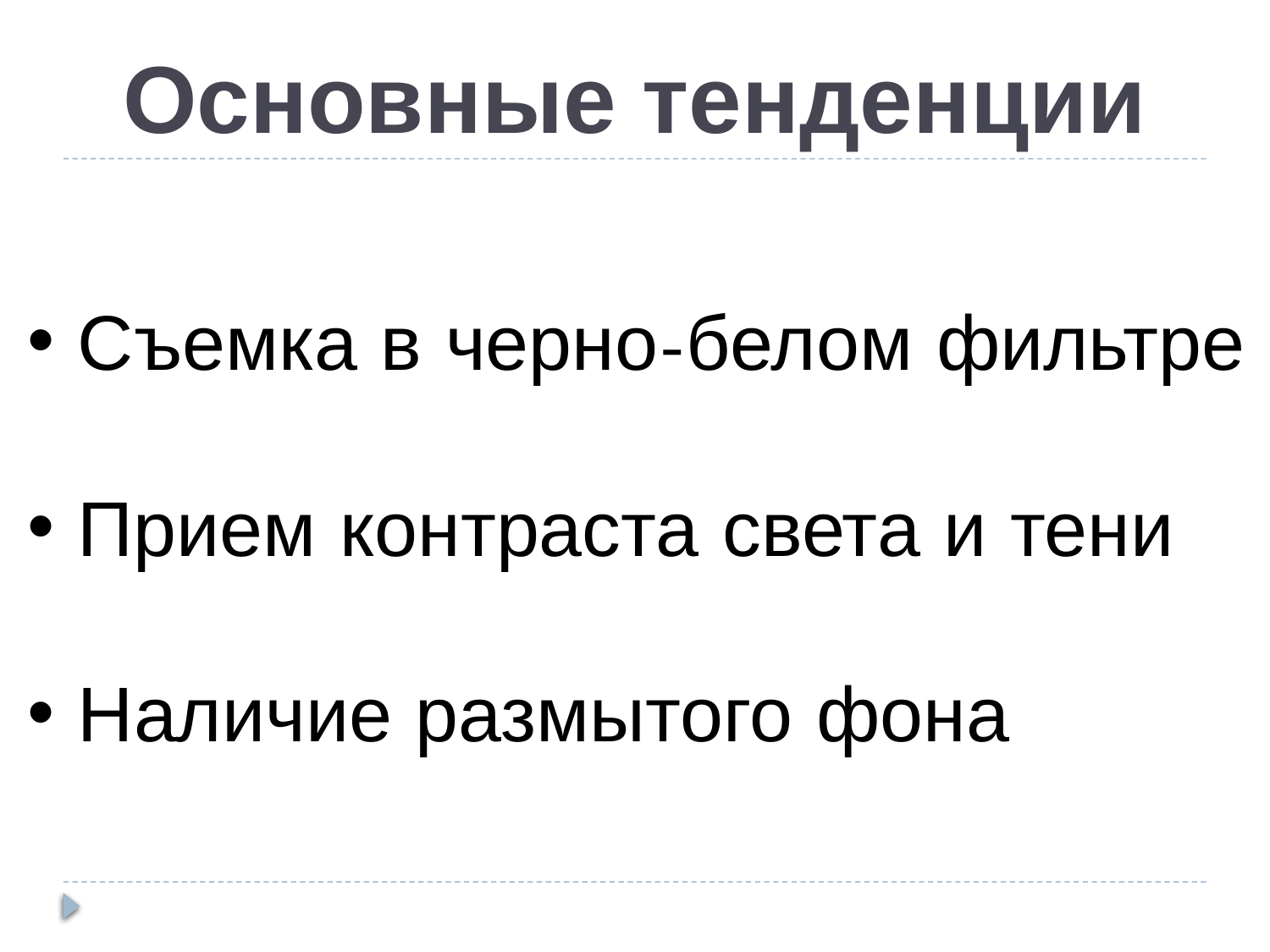

# Основные тенденции
 Съемка в черно-белом фильтре

 Прием контраста света и тени

 Наличие размытого фона